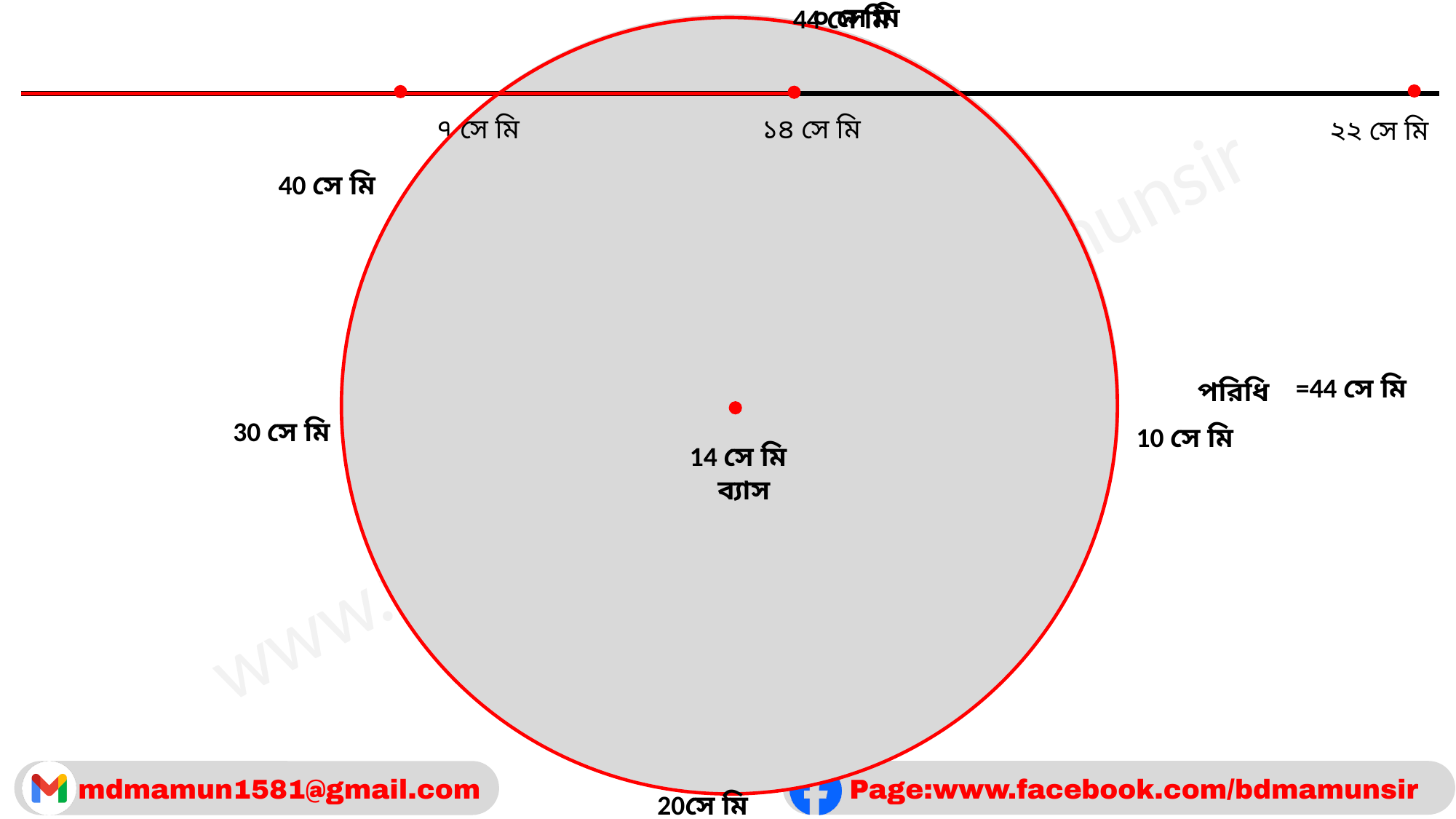

০ সে মি
44 সে মি

৭ সে মি
১৪ সে মি
২২ সে মি
40 সে মি
=44 সে মি
পরিধি

30 সে মি
10 সে মি
14 সে মি
ব্যাস
20সে মি